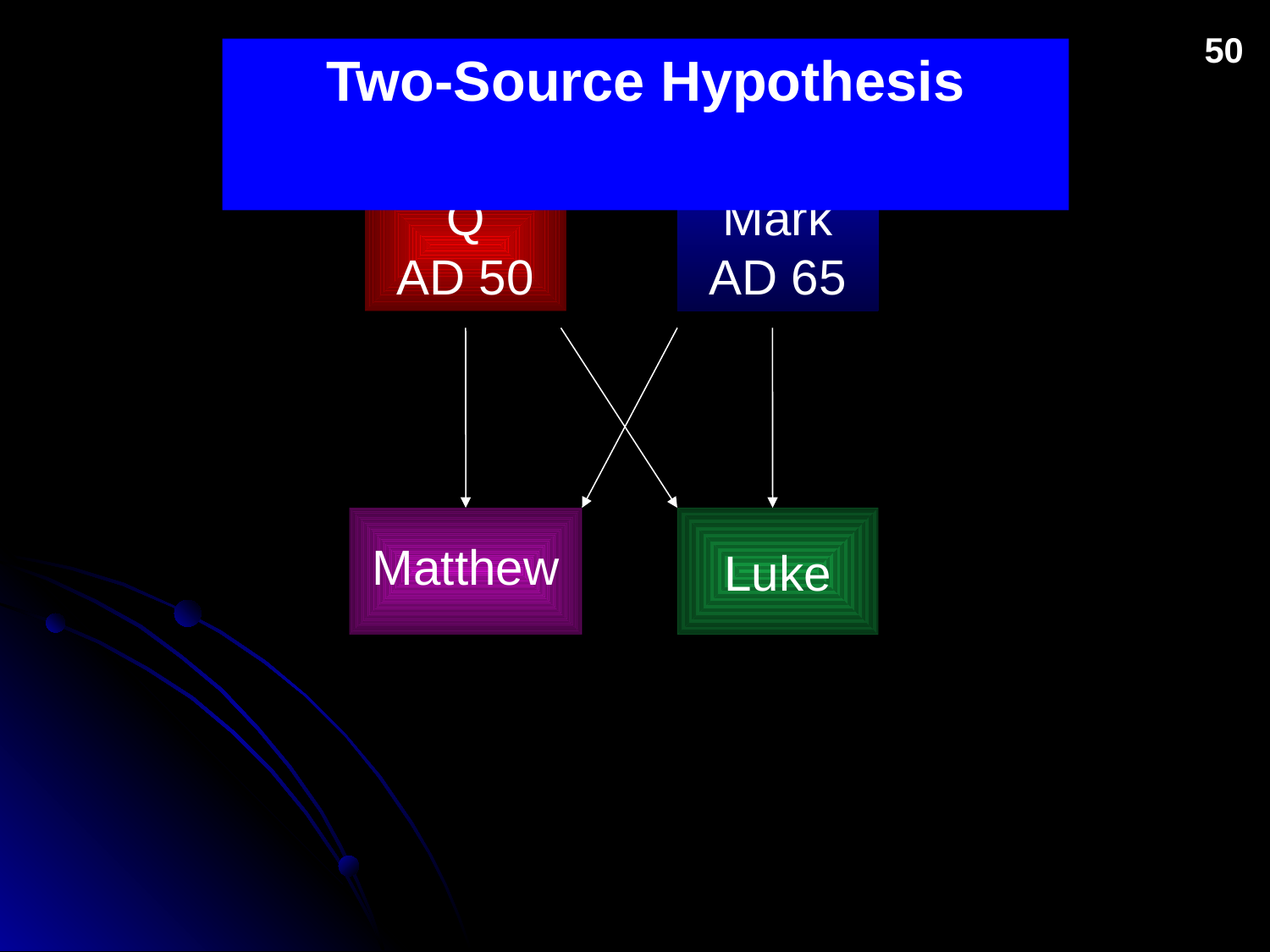

50
Two-Source Hypothesis
Q
AD 50
Mark
AD 65

Matthew

Luke